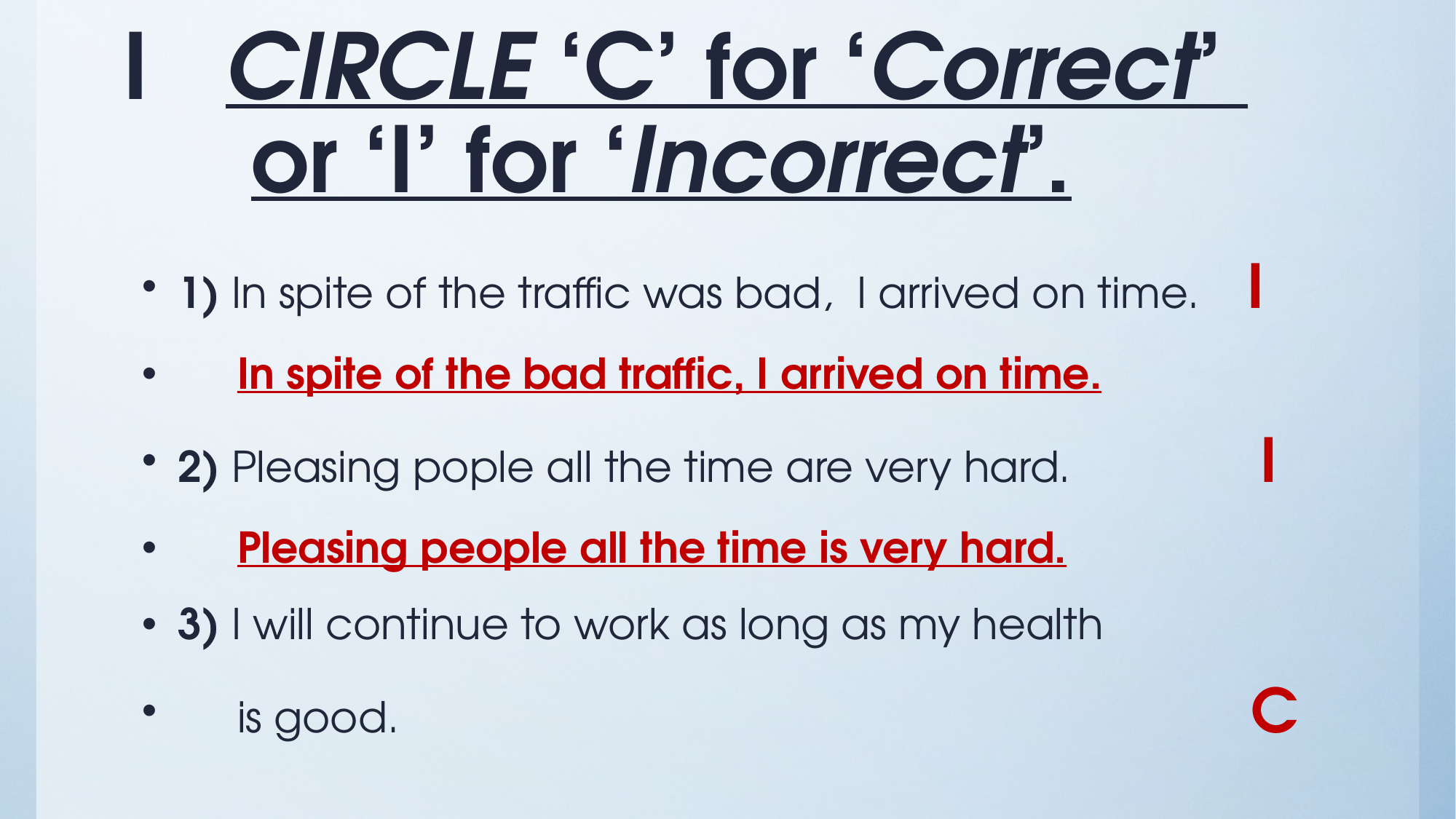

# I   CIRCLE ‘C’ for ‘Correct’ or ‘I’ for ‘Incorrect’.
1) In spite of the traffic was bad,  I arrived on time.    I
     In spite of the bad traffic, I arrived on time.
2) Pleasing pople all the time are very hard.                I
     Pleasing people all the time is very hard.
3) I will continue to work as long as my health
     is good.                                                                        C